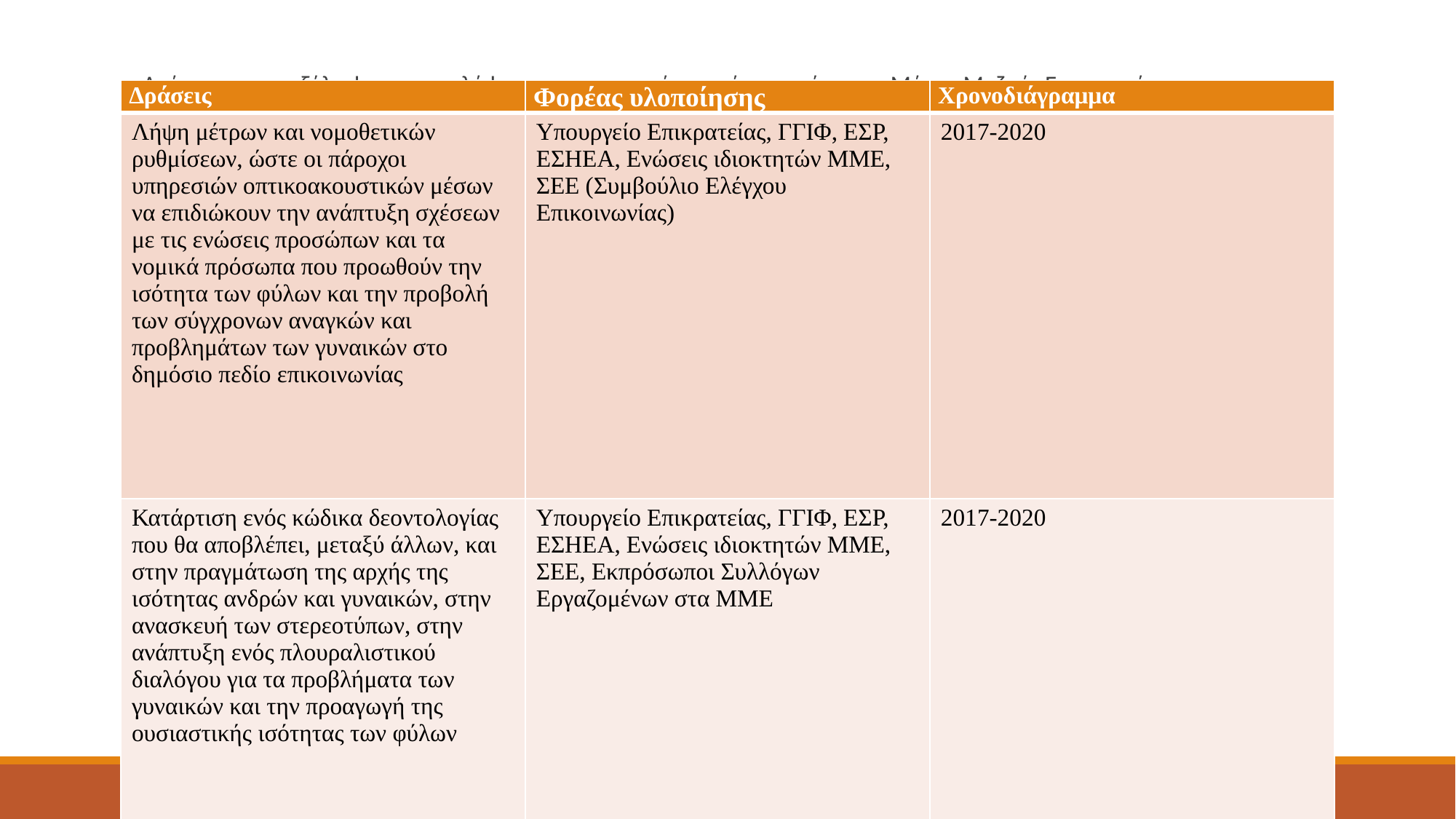

# Δράσεις για την εξάλειψη προκαταλήψεων και προαγωγή της ισότητας μέσω των Μέσων Μαζικής Επικοινωνίας.
| Δράσεις | Φορέας υλοποίησης | Χρονοδιάγραμμα |
| --- | --- | --- |
| Λήψη μέτρων και νομοθετικών ρυθμίσεων, ώστε οι πάροχοι υπηρεσιών οπτικοακουστικών μέσων να επιδιώκουν την ανάπτυξη σχέσεων με τις ενώσεις προσώπων και τα νομικά πρόσωπα που προωθούν την ισότητα των φύλων και την προβολή των σύγχρονων αναγκών και προβλημάτων των γυναικών στο δημόσιο πεδίο επικοινωνίας | Υπουργείο Επικρατείας, ΓΓΙΦ, ΕΣΡ, ΕΣΗΕΑ, Ενώσεις ιδιοκτητών ΜΜΕ, ΣΕΕ (Συμβούλιο Ελέγχου Επικοινωνίας) | 2017-2020 |
| Κατάρτιση ενός κώδικα δεοντολογίας που θα αποβλέπει, μεταξύ άλλων, και στην πραγμάτωση της αρχής της ισότητας ανδρών και γυναικών, στην ανασκευή των στερεοτύπων, στην ανάπτυξη ενός πλουραλιστικού διαλόγου για τα προβλήματα των γυναικών και την προαγωγή της ουσιαστικής ισότητας των φύλων | Υπουργείο Επικρατείας, ΓΓΙΦ, ΕΣΡ, ΕΣΗΕΑ, Ενώσεις ιδιοκτητών ΜΜΕ, ΣΕΕ, Εκπρόσωποι Συλλόγων Εργαζομένων στα ΜΜΕ | 2017-2020 |